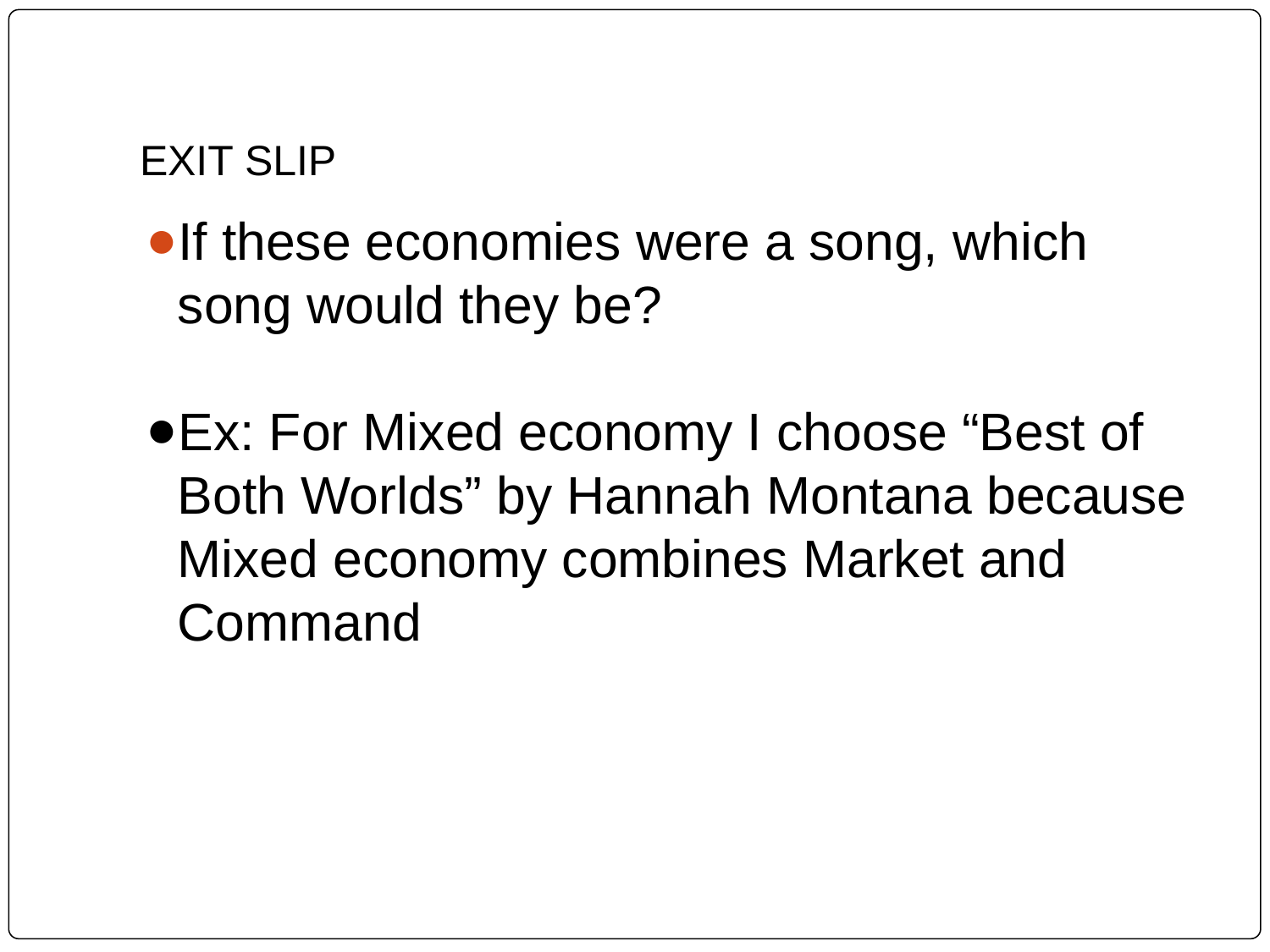

# EXIT SLIP
If these economies were a song, which song would they be?

Ex: For Mixed economy I choose “Best of Both Worlds” by Hannah Montana because Mixed economy combines Market and Command